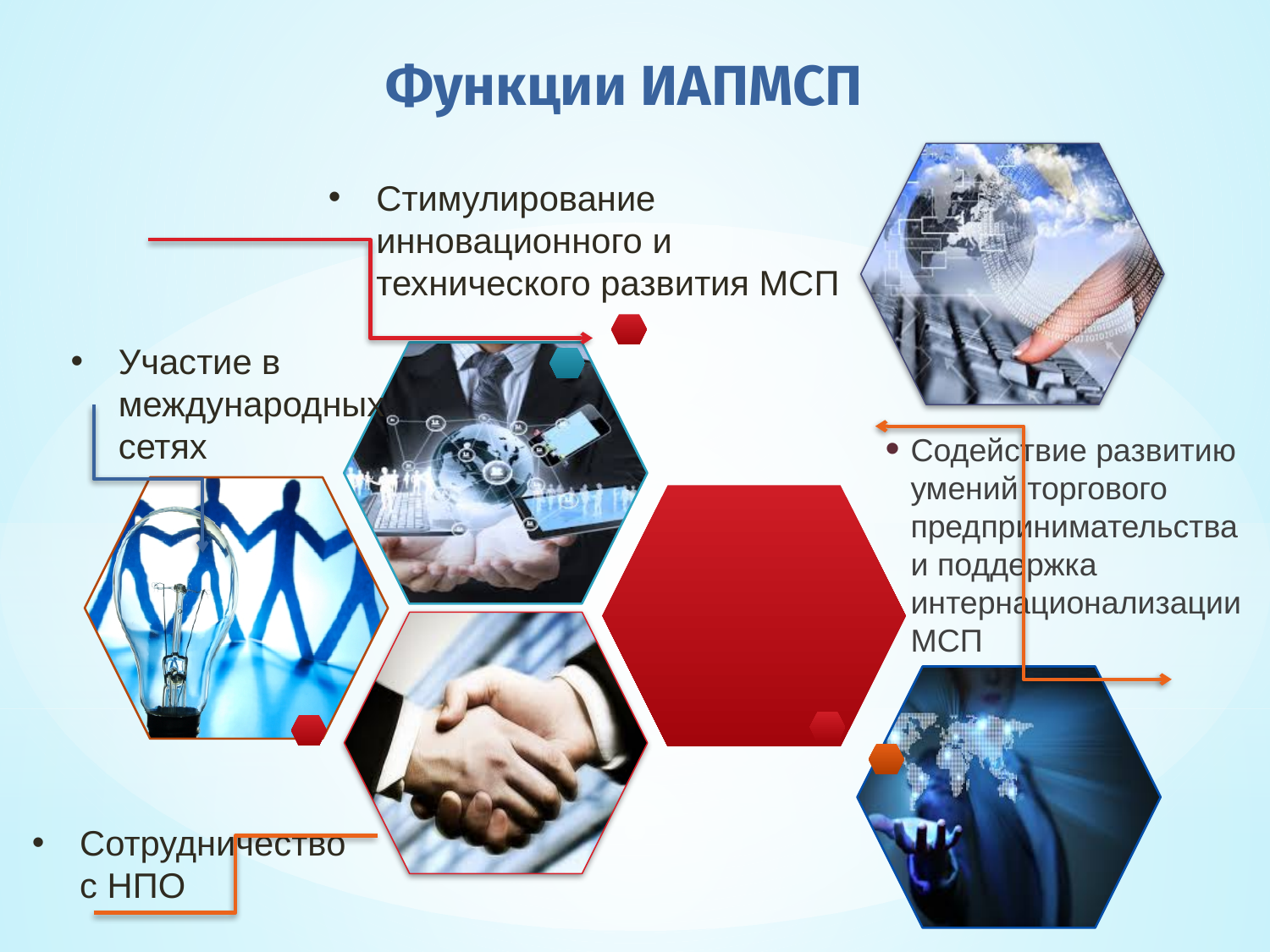

# Функции ИАПМСП

Стимулирование инновационного и технического развития МСП
Участие в международных сетях
Содействие развитию умений торгового предпринимательства и поддержка интернационализации МСП
Сотрудничество с НПО